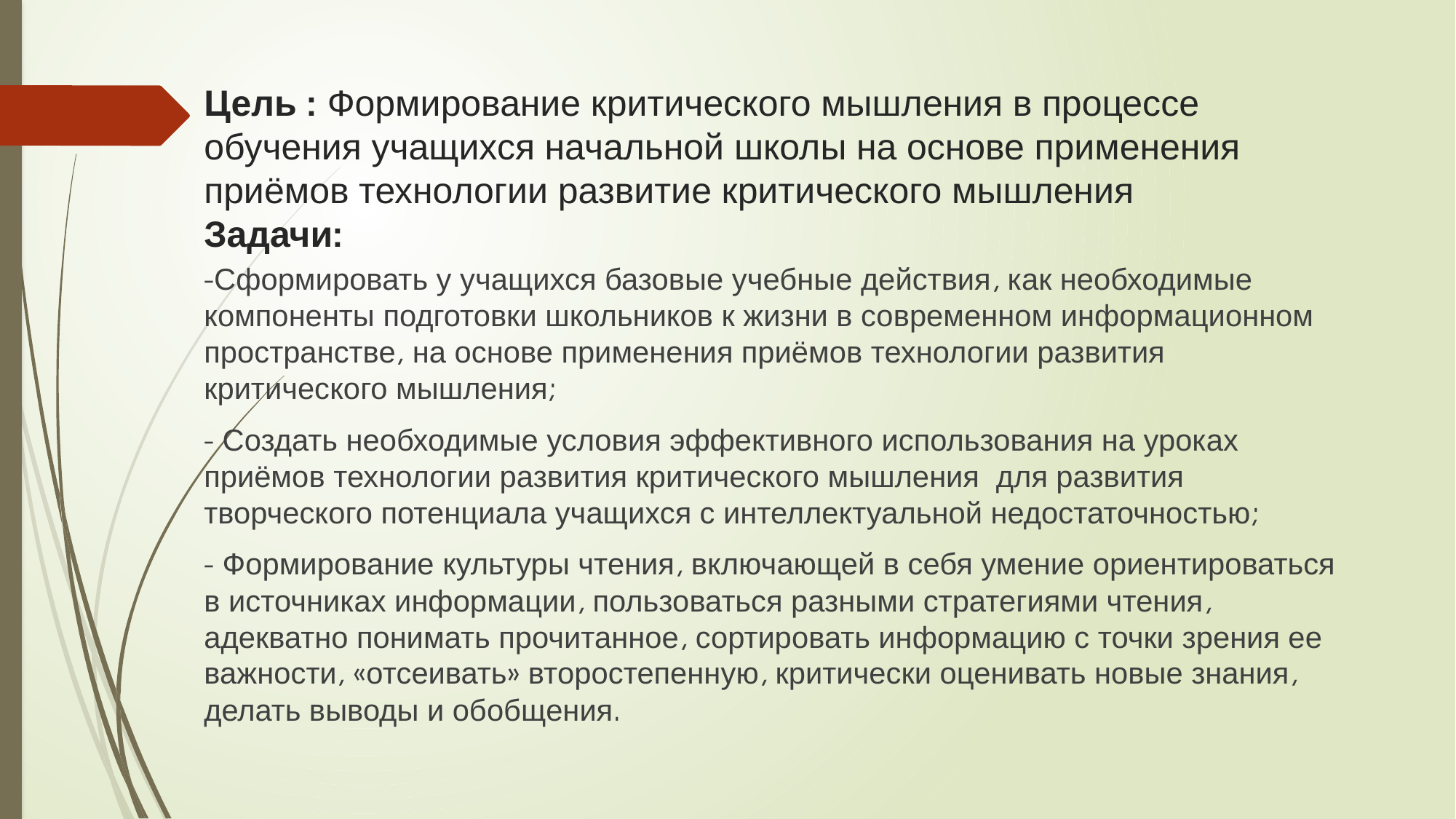

# Цель : Формирование критического мышления в процессе обучения учащихся начальной школы на основе применения приёмов технологии развитие критического мышления Задачи:
-Сформировать у учащихся базовые учебные действия, как необходимые компоненты подготовки школьников к жизни в современном информационном пространстве, на основе применения приёмов технологии развития критического мышления;
- Создать необходимые условия эффективного использования на уроках приёмов технологии развития критического мышления  для развития творческого потенциала учащихся с интеллектуальной недостаточностью;
- Формирование культуры чтения, включающей в себя умение ориентироваться в источниках информации, пользоваться разными стратегиями чтения, адекватно понимать прочитанное, сортировать информацию с точки зрения ее важности, «отсеивать» второстепенную, критически оценивать новые знания, делать выводы и обобщения.